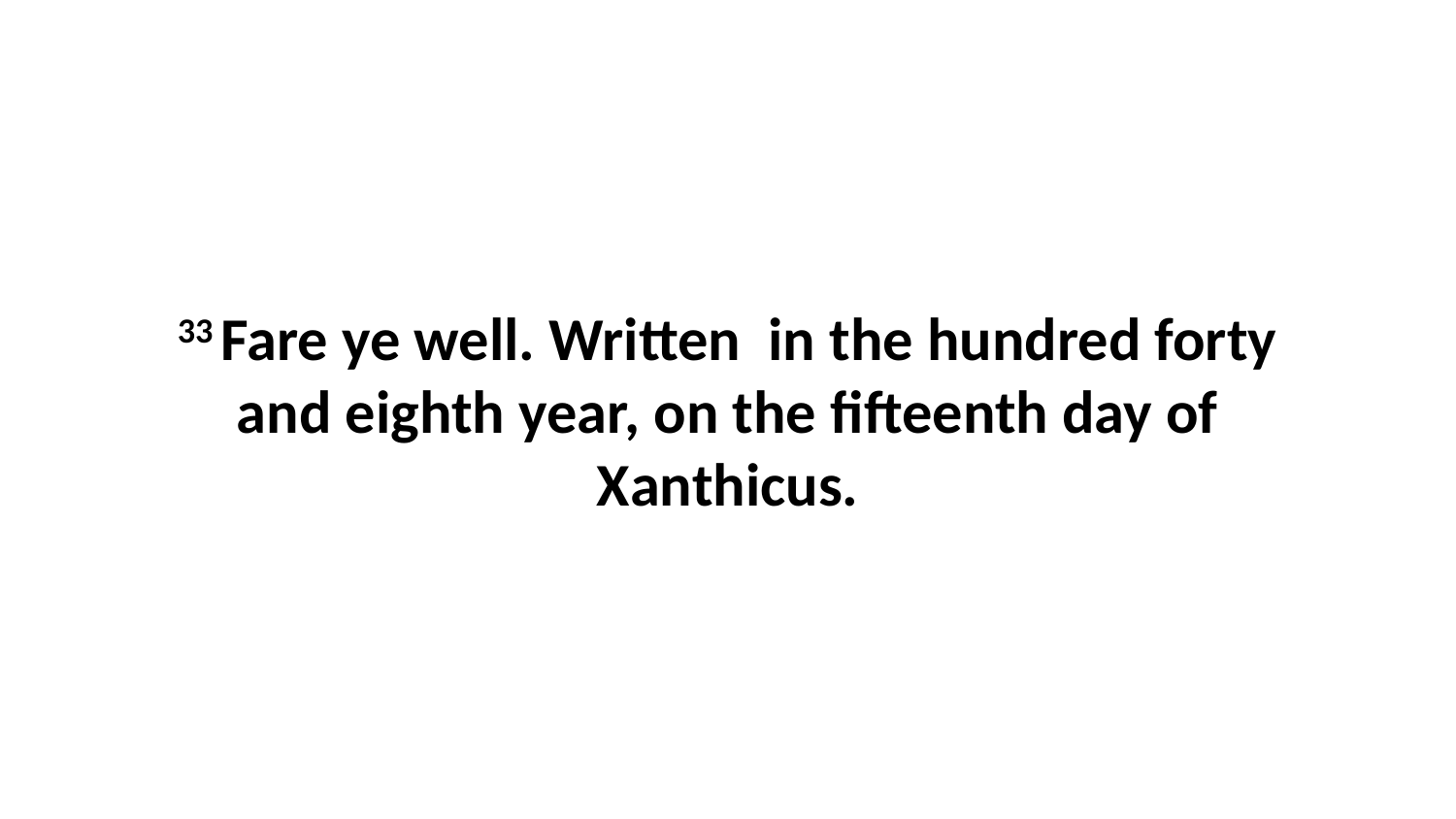

33 Fare ye well. Written  in the hundred forty and eighth year, on the fifteenth day of Xanthicus.